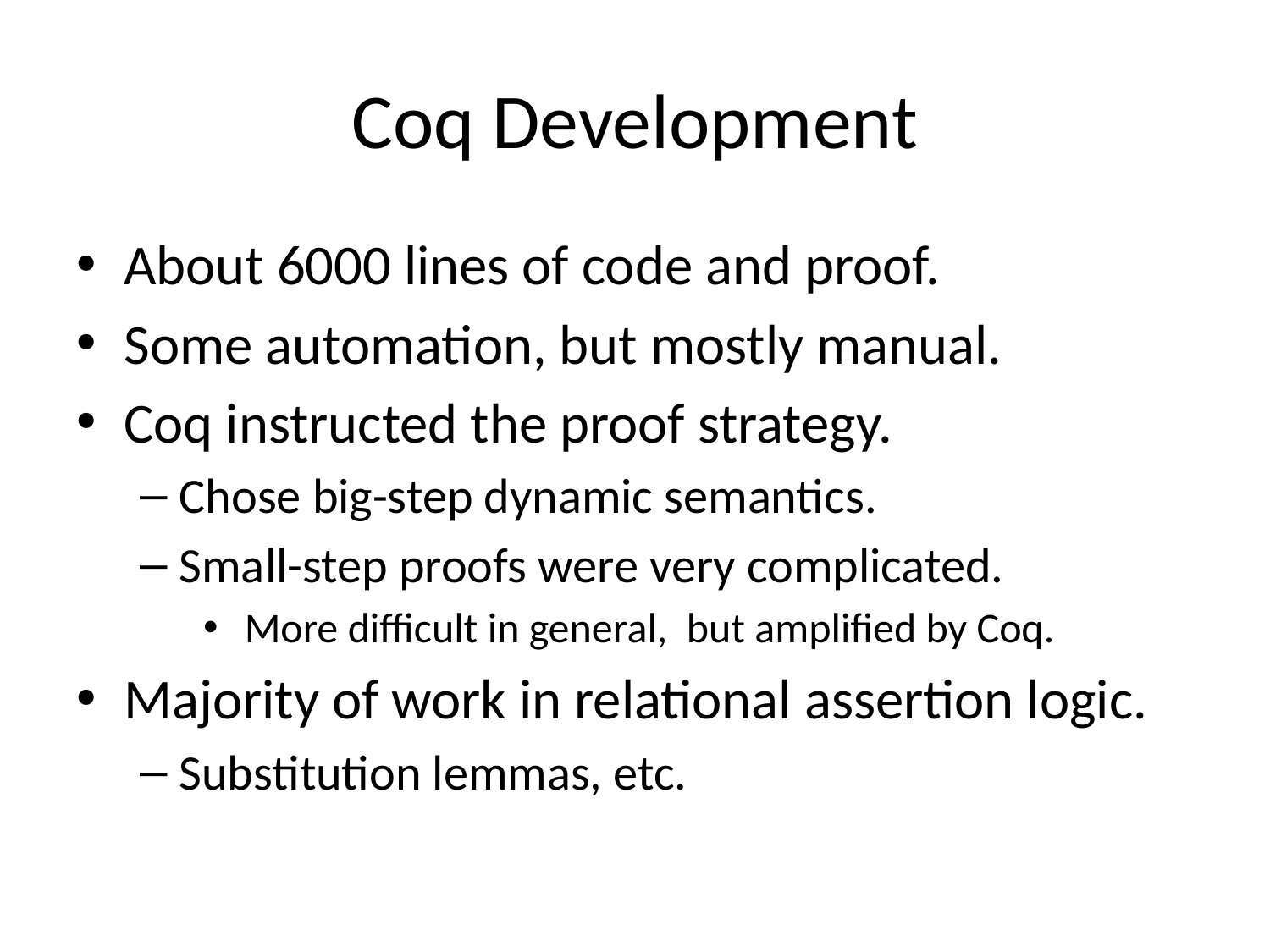

# Coq Development
About 6000 lines of code and proof.
Some automation, but mostly manual.
Coq instructed the proof strategy.
Chose big-step dynamic semantics.
Small-step proofs were very complicated.
 More difficult in general,  but amplified by Coq.
Majority of work in relational assertion logic.
Substitution lemmas, etc.